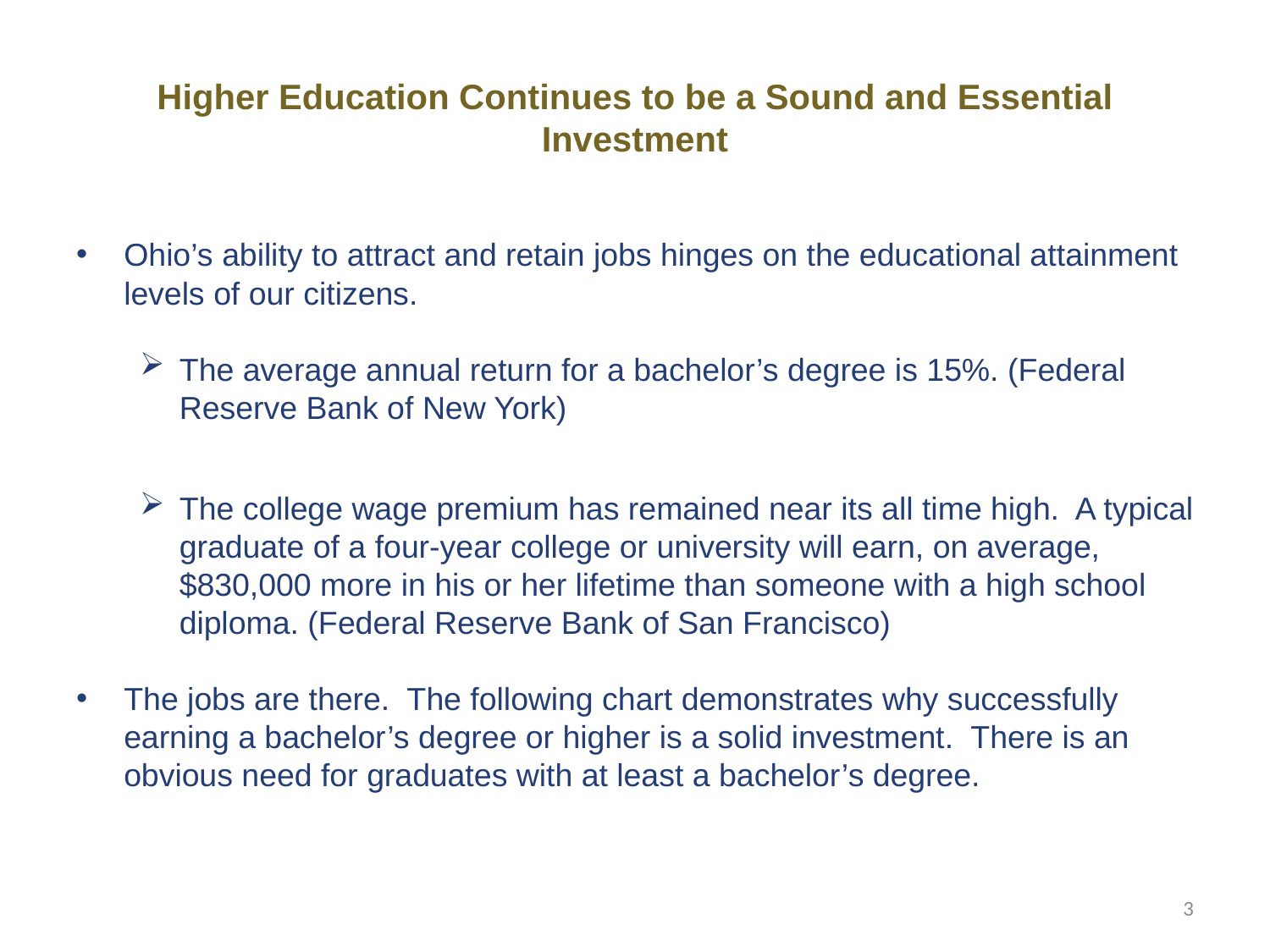

# Higher Education Continues to be a Sound and Essential Investment

Ohio’s ability to attract and retain jobs hinges on the educational attainment levels of our citizens.

The average annual return for a bachelor’s degree is 15%. (Federal Reserve Bank of New York)

The college wage premium has remained near its all time high.  A typical graduate of a four-year college or university will earn, on average, $830,000 more in his or her lifetime than someone with a high school diploma. (Federal Reserve Bank of San Francisco)

The jobs are there.  The following chart demonstrates why successfully earning a bachelor’s degree or higher is a solid investment.  There is an obvious need for graduates with at least a bachelor’s degree.

3